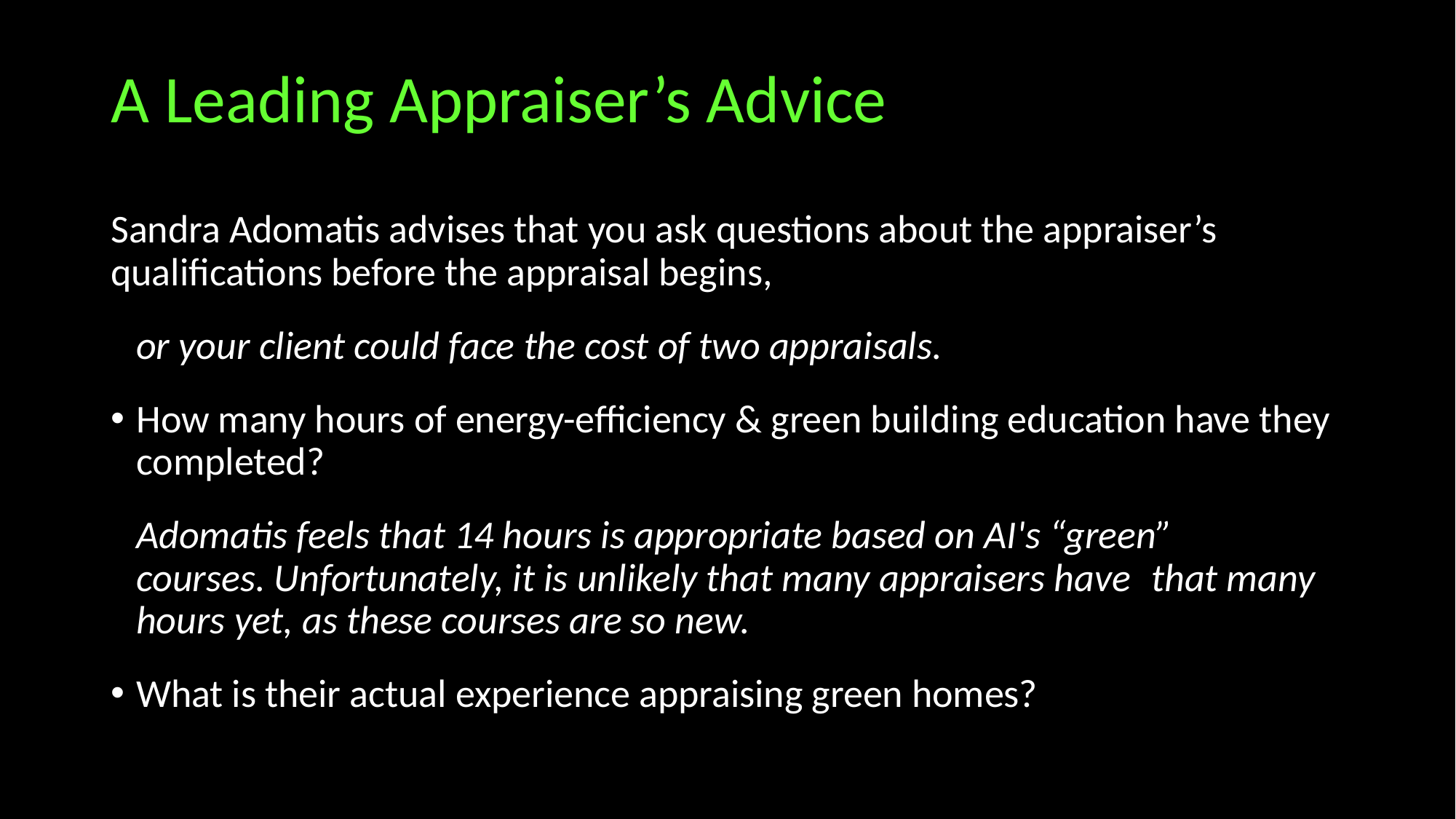

# A Leading Appraiser’s Advice
Sandra Adomatis advises that you ask questions about the appraiser’s qualifications before the appraisal begins,
	or your client could face the cost of two appraisals.
How many hours of energy-efficiency & green building education have they completed?
	Adomatis feels that 14 hours is appropriate based on AI's “green” 	courses. Unfortunately, it is unlikely that many appraisers have 	that many hours yet, as these courses are so new.
What is their actual experience appraising green homes?